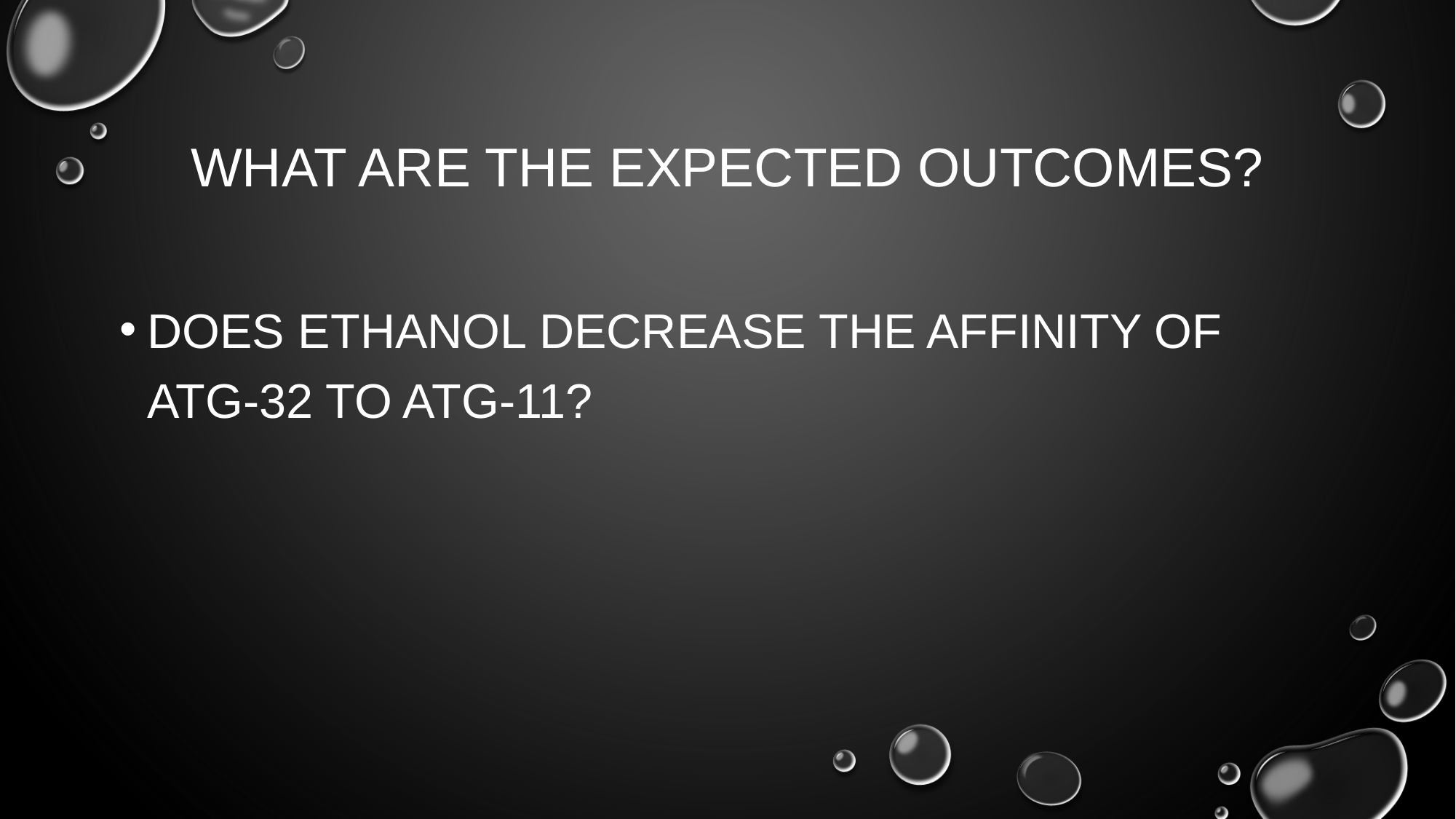

# What are the expected outcomes?
Does ethanol decrease the affinity of atg-32 to atg-11?